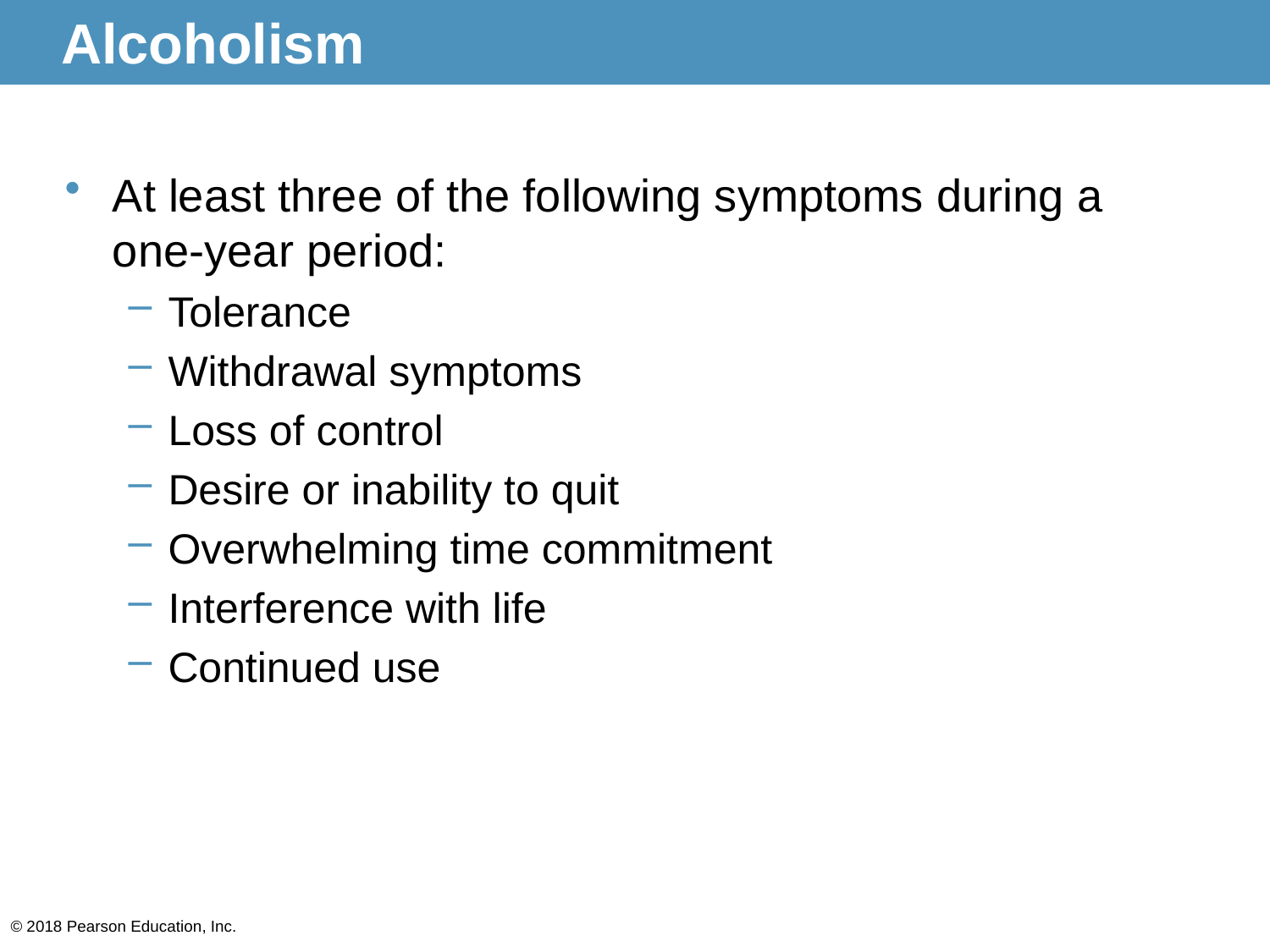

# Alcoholism
At least three of the following symptoms during a one-year period:
Tolerance
Withdrawal symptoms
Loss of control
Desire or inability to quit
Overwhelming time commitment
Interference with life
Continued use